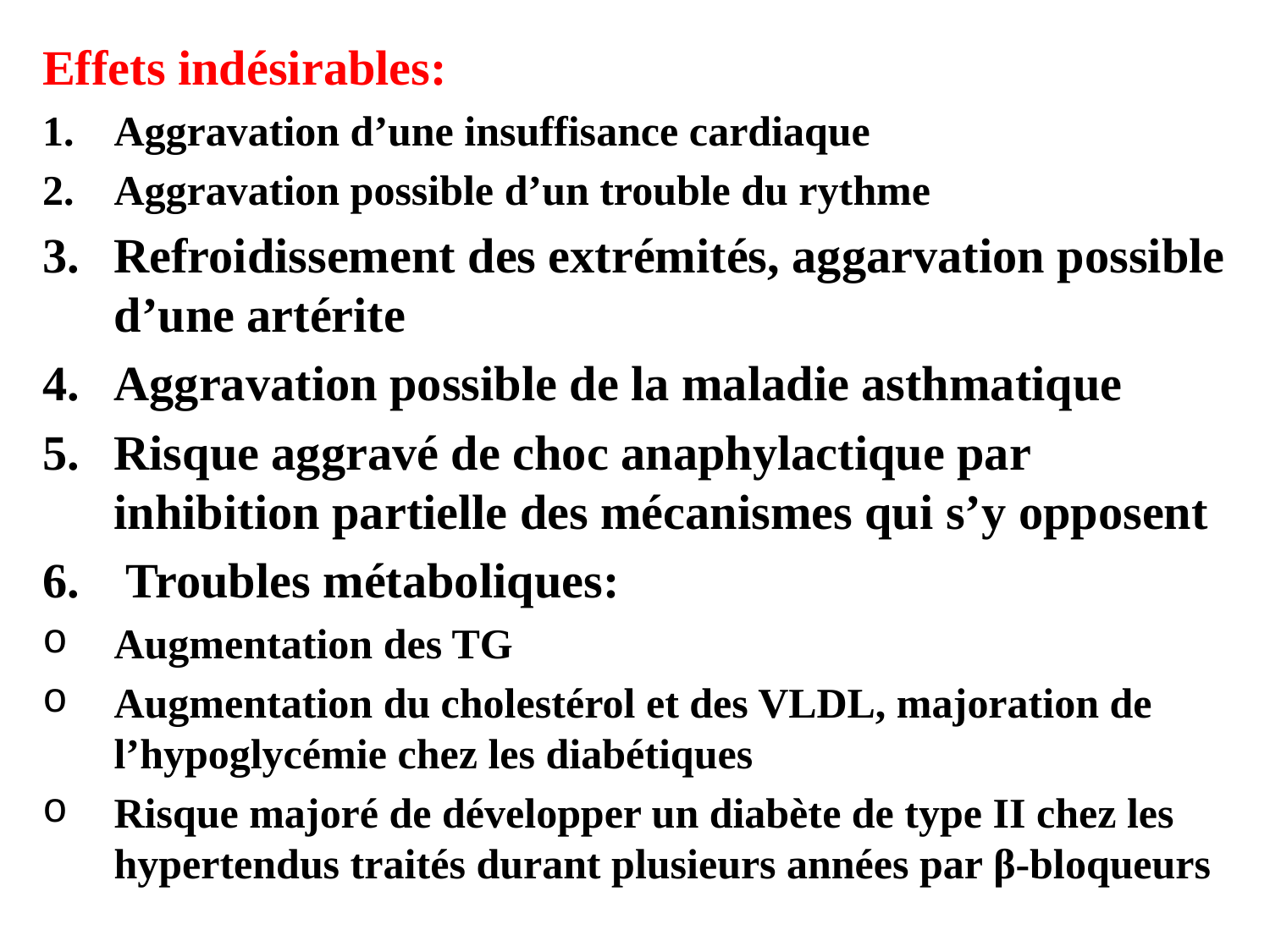

Effets indésirables:
Aggravation d’une insuffisance cardiaque
Aggravation possible d’un trouble du rythme
Refroidissement des extrémités, aggarvation possible d’une artérite
Aggravation possible de la maladie asthmatique
Risque aggravé de choc anaphylactique par inhibition partielle des mécanismes qui s’y opposent
 Troubles métaboliques:
Augmentation des TG
Augmentation du cholestérol et des VLDL, majoration de l’hypoglycémie chez les diabétiques
Risque majoré de développer un diabète de type II chez les hypertendus traités durant plusieurs années par β-bloqueurs